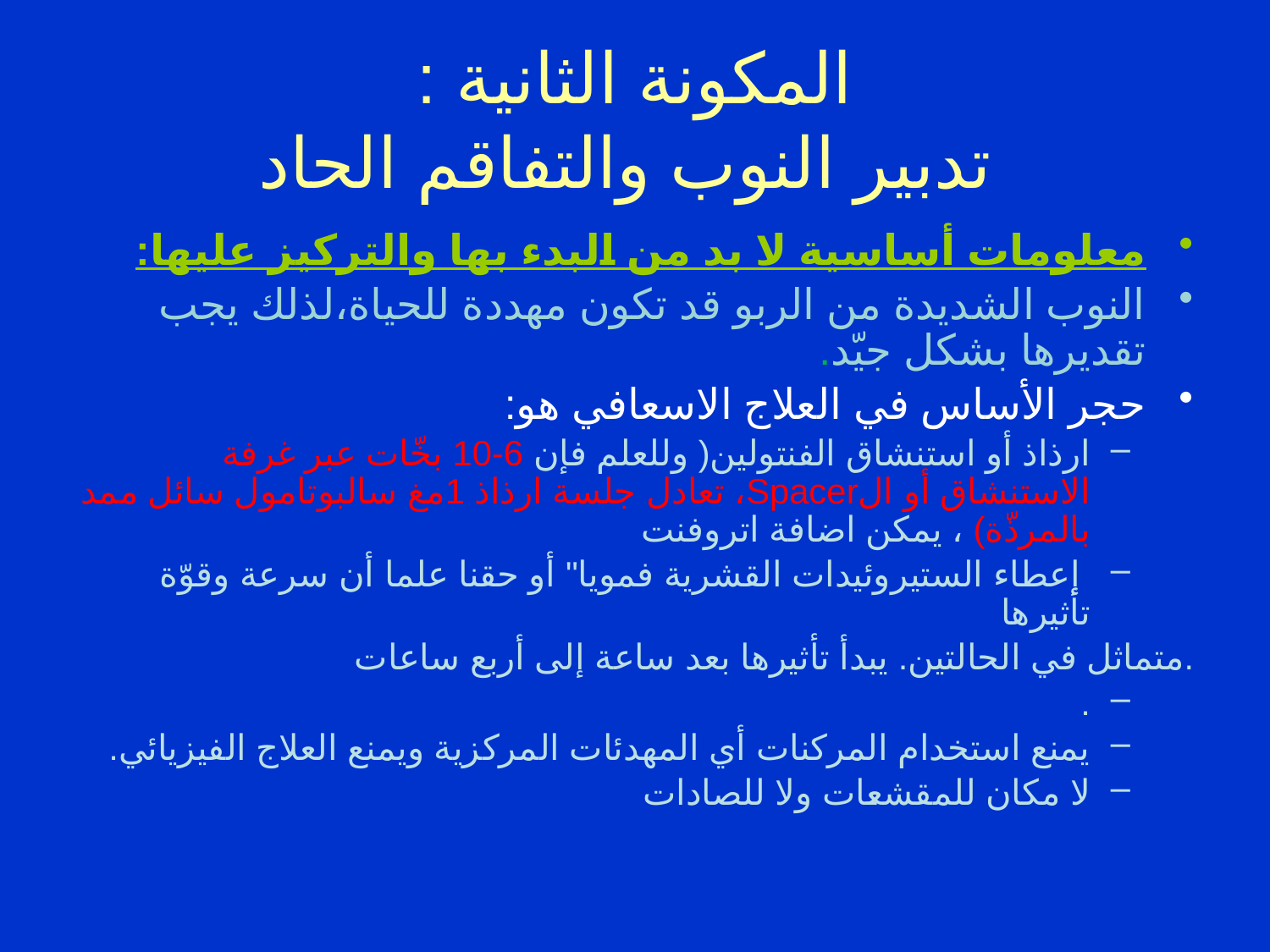

# المكونة الثانية : تدبير النوب والتفاقم الحاد
معلومات أساسية لا بد من البدء بها والتركيز عليها:
النوب الشديدة من الربو قد تكون مهددة للحياة،لذلك يجب تقديرها بشكل جيّد.
حجر الأساس في العلاج الاسعافي هو:
ارذاذ أو استنشاق الفنتولين( وللعلم فإن 6-10 بخّات عبر غرفة الاستنشاق أو الSpacer، تعادل جلسة ارذاذ 1مغ سالبوتامول سائل ممد بالمرذّة) ، يمكن اضافة اتروفنت
 إعطاء الستيروئيدات القشرية فمويا" أو حقنا علما أن سرعة وقوّة تأثيرها
   متماثل في الحالتين. يبدأ تأثيرها بعد ساعة إلى أربع ساعات.
.
يمنع استخدام المركنات أي المهدئات المركزية ويمنع العلاج الفيزيائي.
لا مكان للمقشعات ولا للصادات